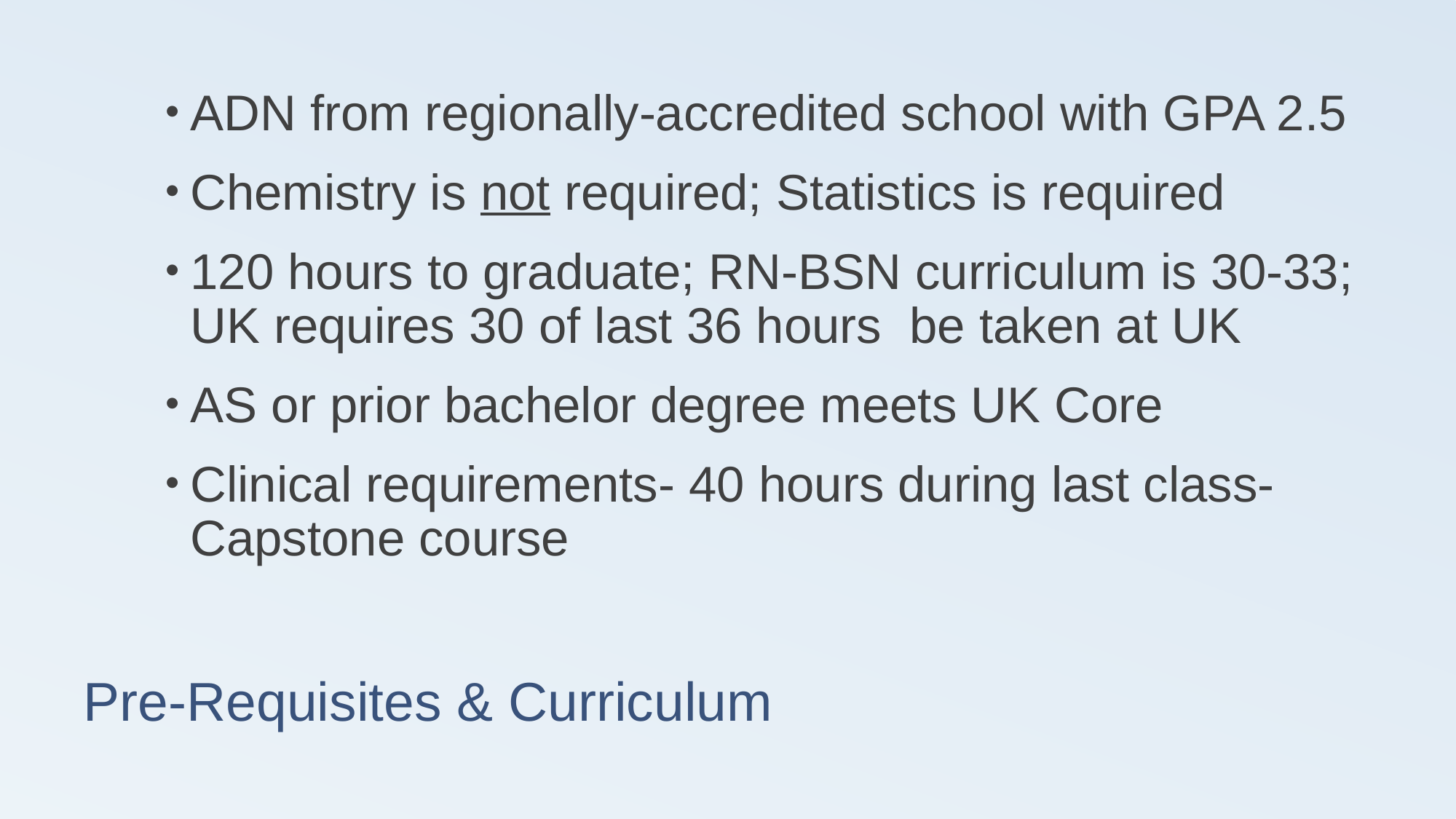

ADN from regionally-accredited school with GPA 2.5
Chemistry is not required; Statistics is required
120 hours to graduate; RN-BSN curriculum is 30-33; UK requires 30 of last 36 hours  be taken at UK
AS or prior bachelor degree meets UK Core
Clinical requirements- 40 hours during last class- Capstone course
# Pre-Requisites & Curriculum